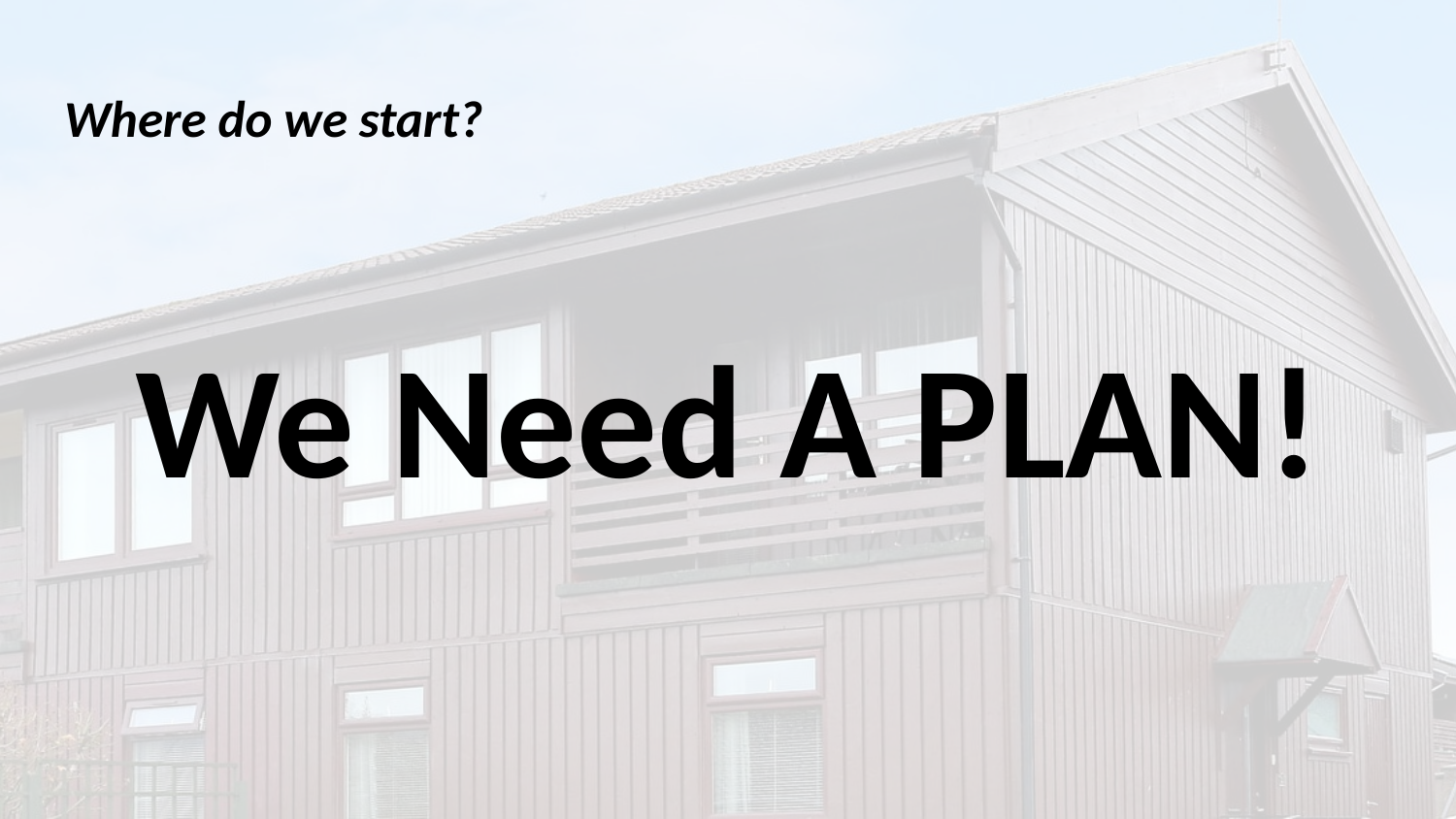

# Where do we start?
We Need A PLAN!